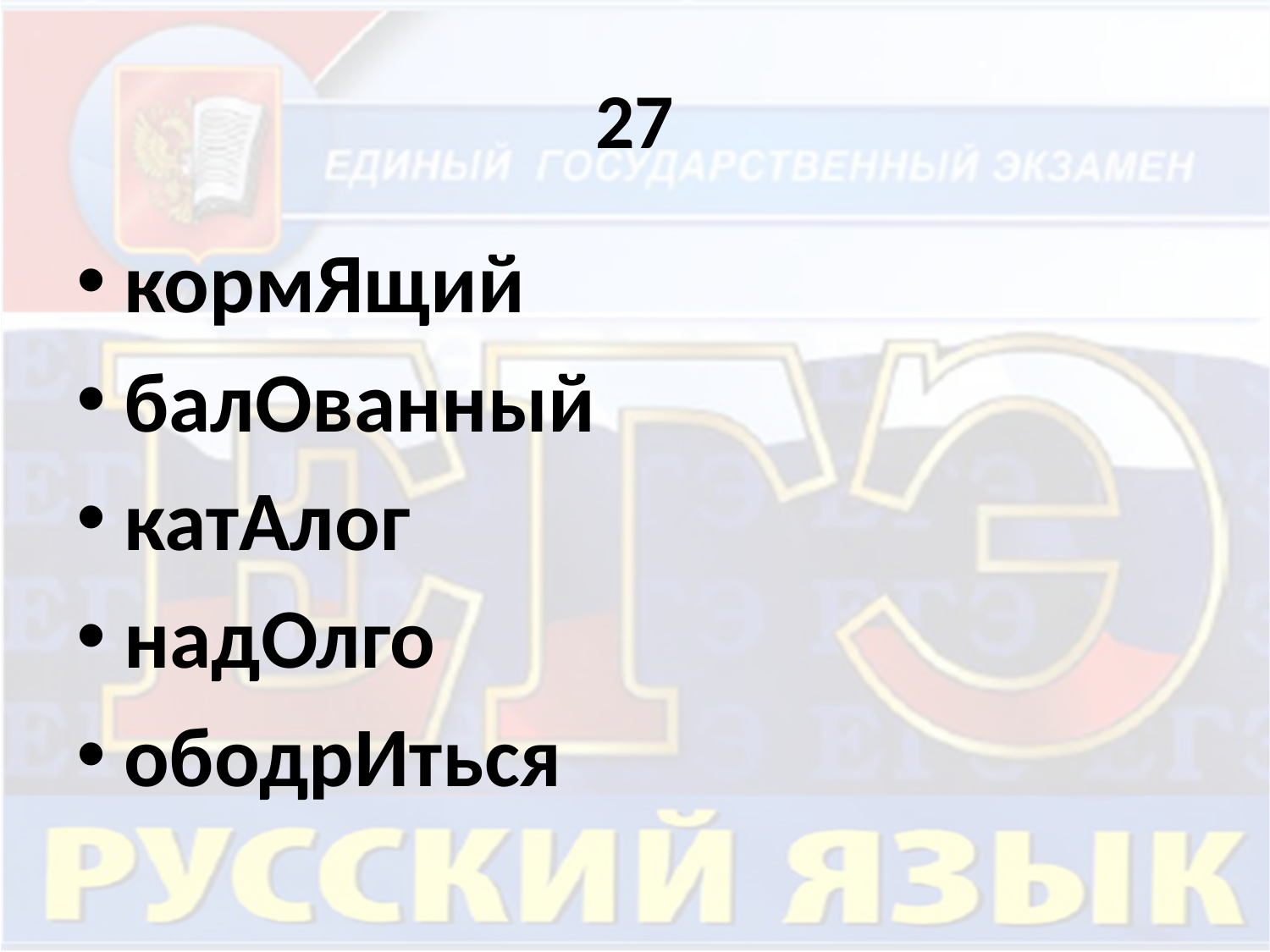

# 27
кормЯщий
балОванный
катАлог
надОлго
ободрИться